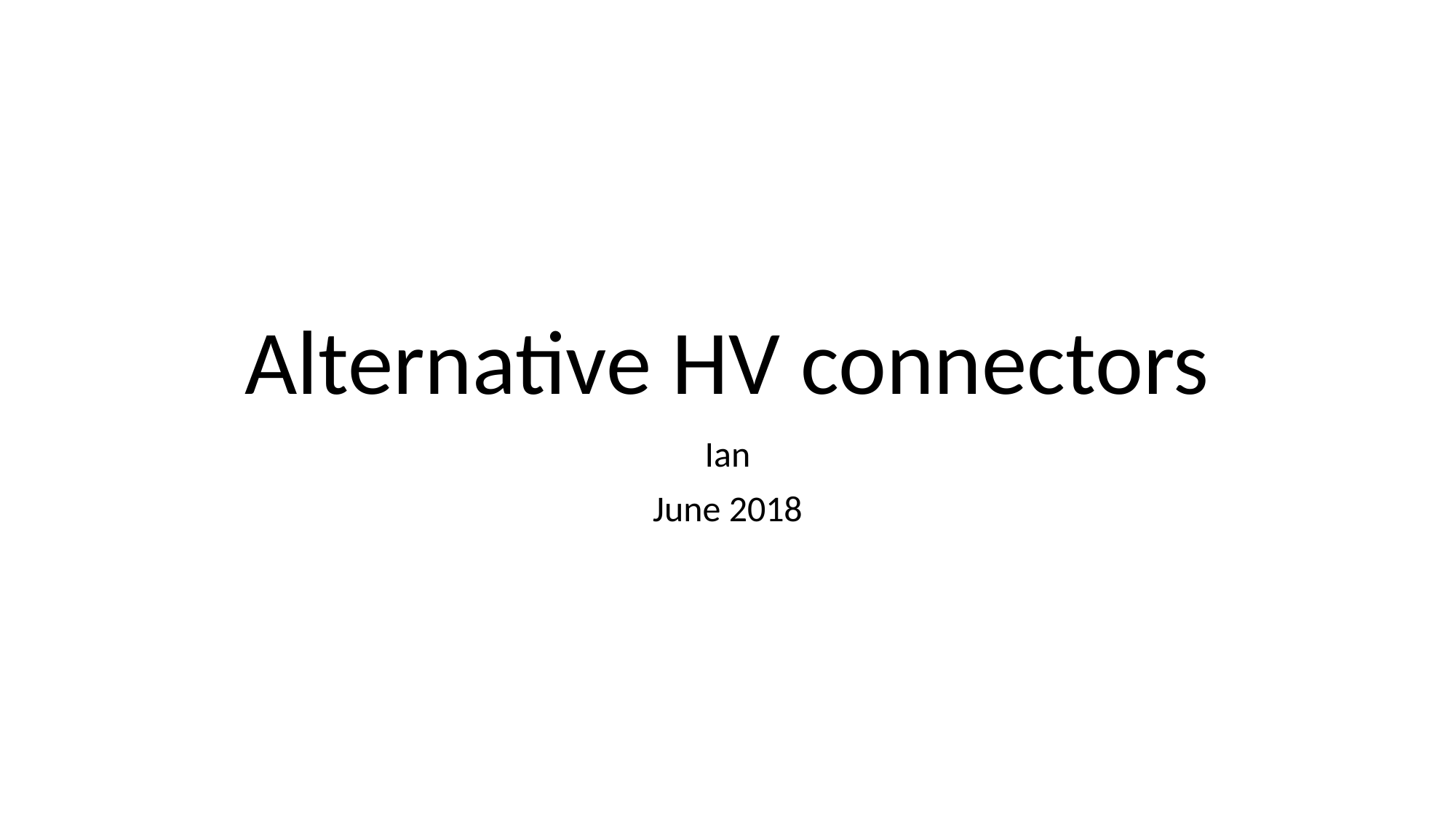

# Alternative HV connectors
Ian
June 2018